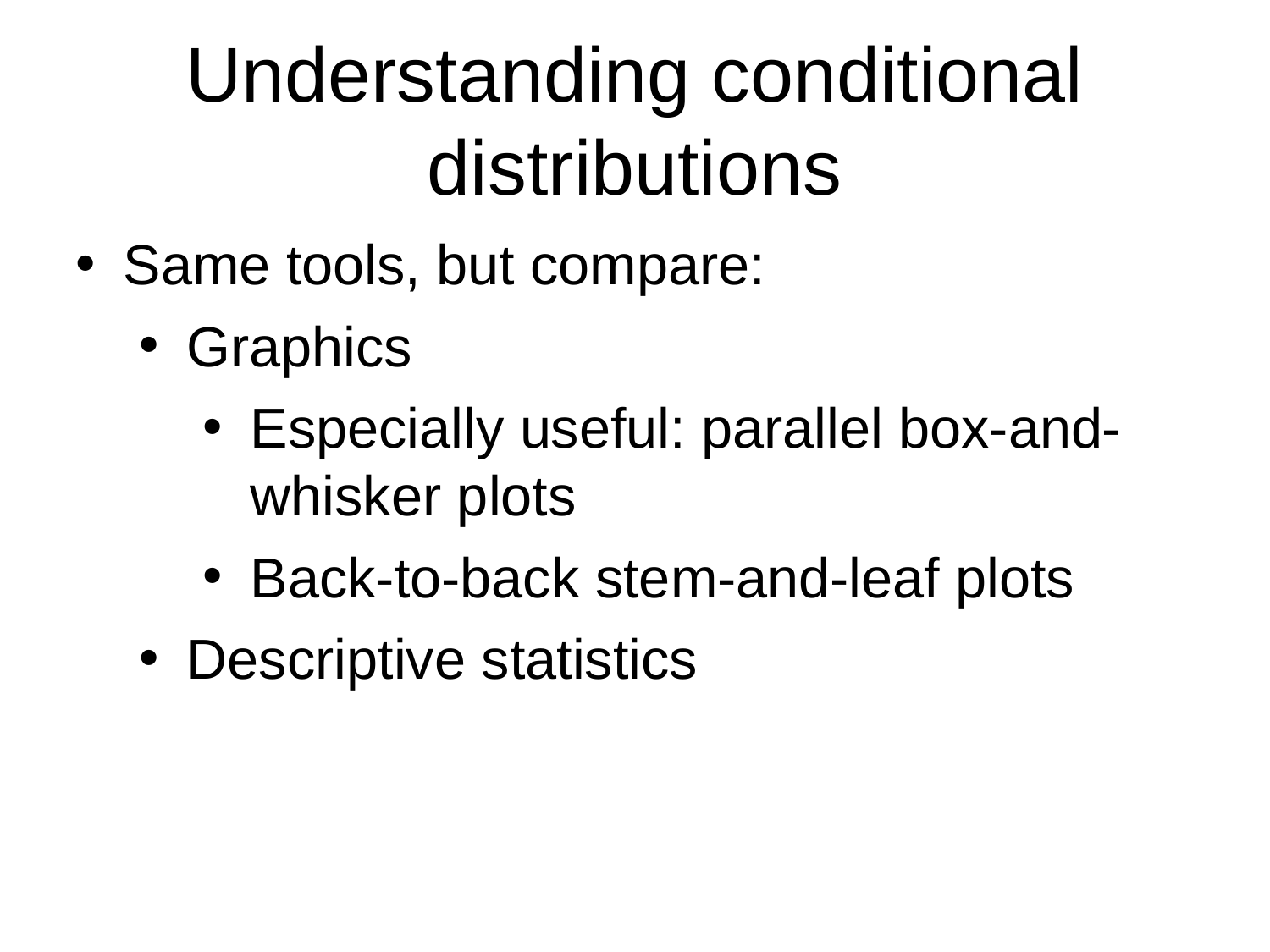

Understanding conditional distributions
Same tools, but compare:
Graphics
Especially useful: parallel box-and-whisker plots
Back-to-back stem-and-leaf plots
Descriptive statistics